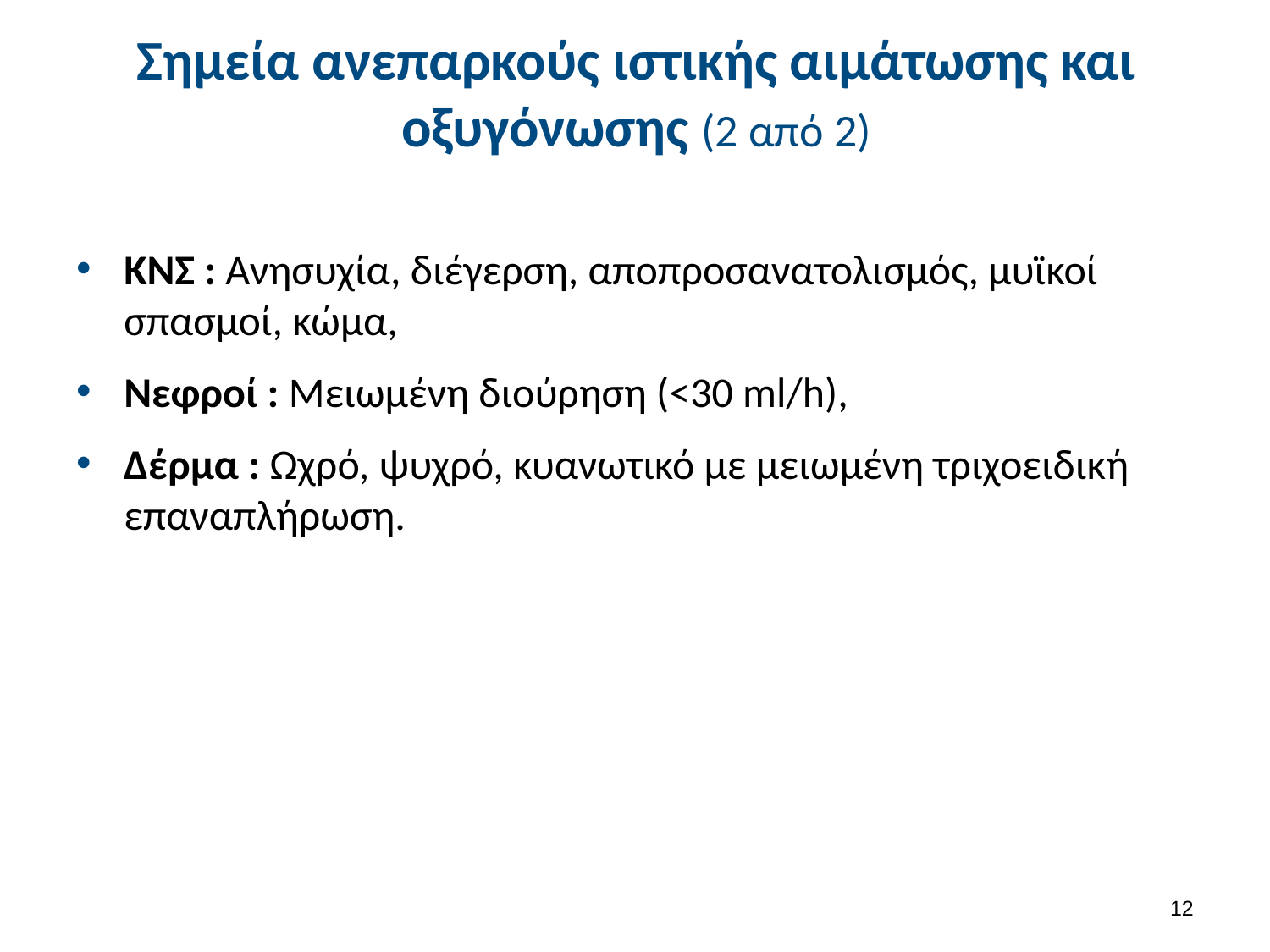

# Σημεία ανεπαρκούς ιστικής αιμάτωσης και οξυγόνωσης (2 από 2)
ΚΝΣ : Ανησυχία, διέγερση, αποπροσανατολισμός, μυϊκοί σπασμοί, κώμα,
Νεφροί : Μειωμένη διούρηση (<30 ml/h),
Δέρμα : Ωχρό, ψυχρό, κυανωτικό με μειωμένη τριχοειδική επαναπλήρωση.

12